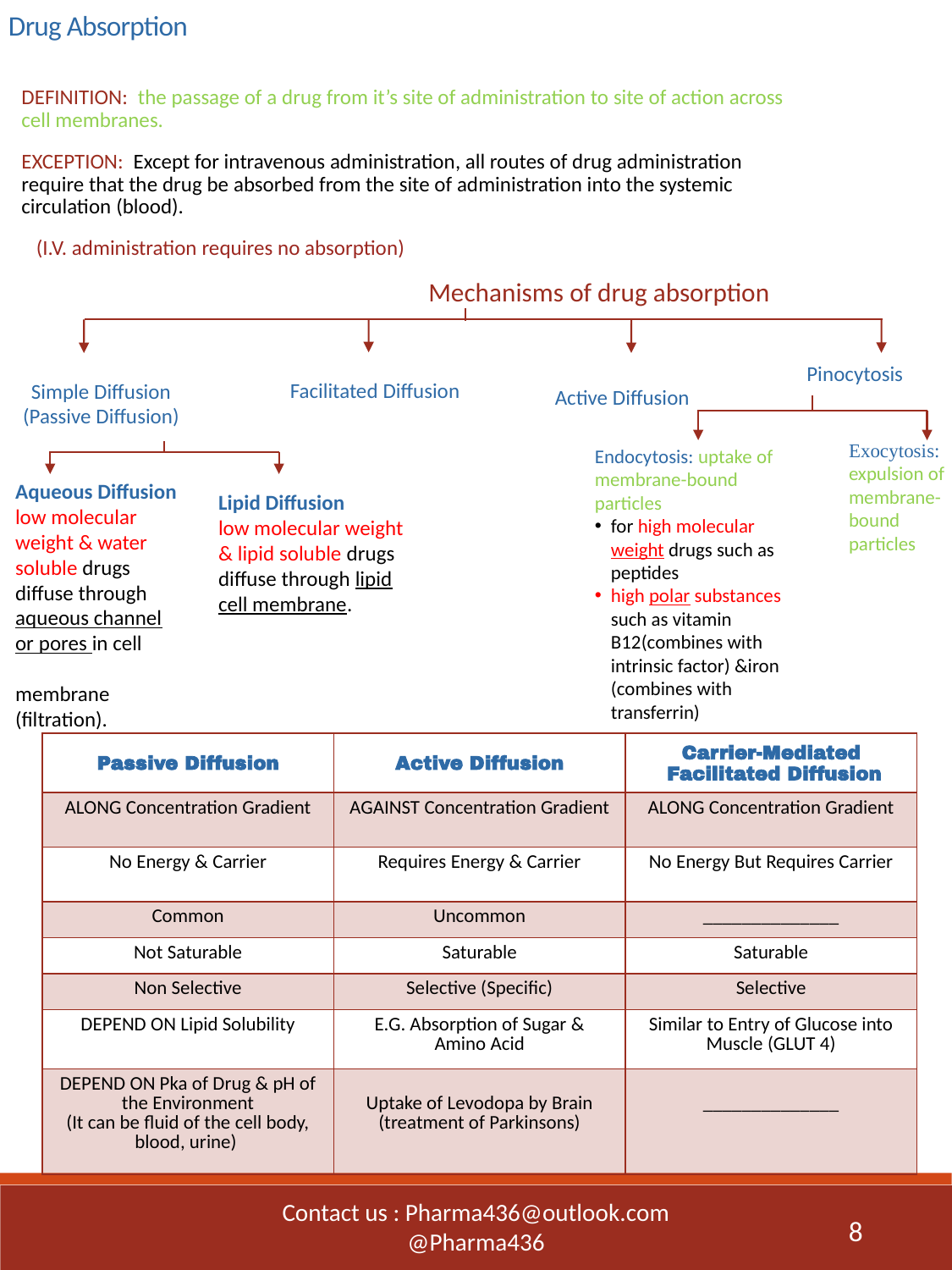

Drug Absorption
DEFINITION:  the passage of a drug from it’s site of administration to site of action across cell membranes.
EXCEPTION:  Except for intravenous administration, all routes of drug administration require that the drug be absorbed from the site of administration into the systemic circulation (blood).
     (I.V. administration requires no absorption)
			      Mechanisms of drug absorption

Pinocytosis

Facilitated Diffusion
Simple Diffusion
(Passive Diffusion)
Active Diffusion
Exocytosis: expulsion of membrane-bound particles

Endocytosis: uptake of membrane-bound particles
for high molecular weight drugs such as peptides
high polar substances such as vitamin B12(combines with intrinsic factor) &iron (combines with transferrin)
Aqueous Diffusion
low molecular weight & water soluble drugs diffuse through aqueous channel or pores in cell                            membrane (filtration).
Lipid Diffusion
low molecular weight & lipid soluble drugs diffuse through lipid cell membrane.
| Passive Diffusion | Active Diffusion | Carrier-Mediated Facilitated Diffusion |
| --- | --- | --- |
| ALONG Concentration Gradient | AGAINST Concentration Gradient | ALONG Concentration Gradient |
| No Energy & Carrier | Requires Energy & Carrier | No Energy But Requires Carrier |
| Common | Uncommon | \_\_\_\_\_\_\_\_\_\_\_\_\_\_ |
| Not Saturable | Saturable | Saturable |
| Non Selective | Selective (Specific) | Selective |
| DEPEND ON Lipid Solubility | E.G. Absorption of Sugar & Amino Acid | Similar to Entry of Glucose into Muscle (GLUT 4) |
| DEPEND ON Pka of Drug & pH of the Environment (It can be fluid of the cell body, blood, urine) | Uptake of Levodopa by Brain (treatment of Parkinsons) | \_\_\_\_\_\_\_\_\_\_\_\_\_\_ |
Contact us : Pharma436@outlook.com
@Pharma436
8